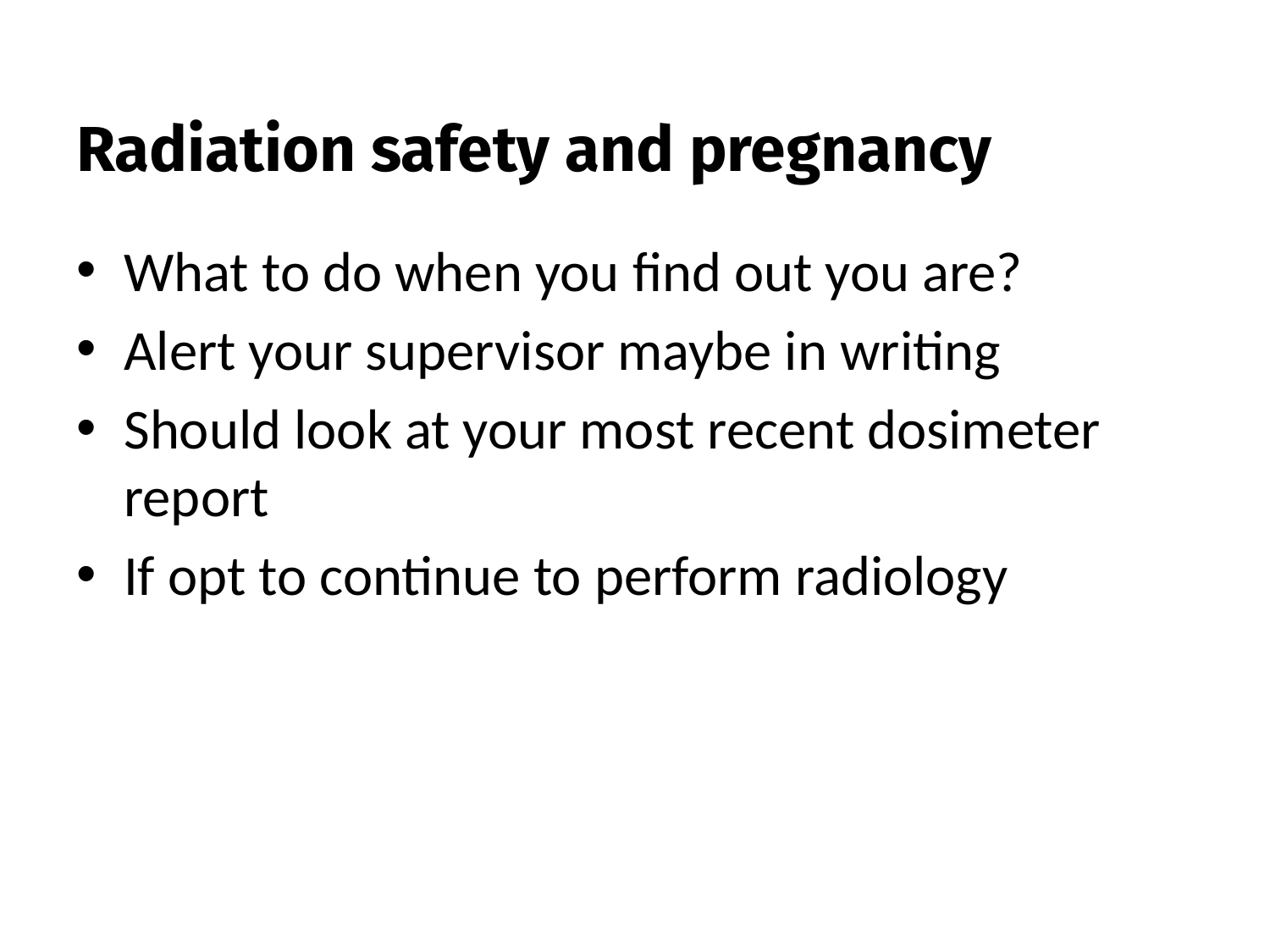

# Radiation safety and pregnancy
What to do when you find out you are?
Alert your supervisor maybe in writing
Should look at your most recent dosimeter report
If opt to continue to perform radiology